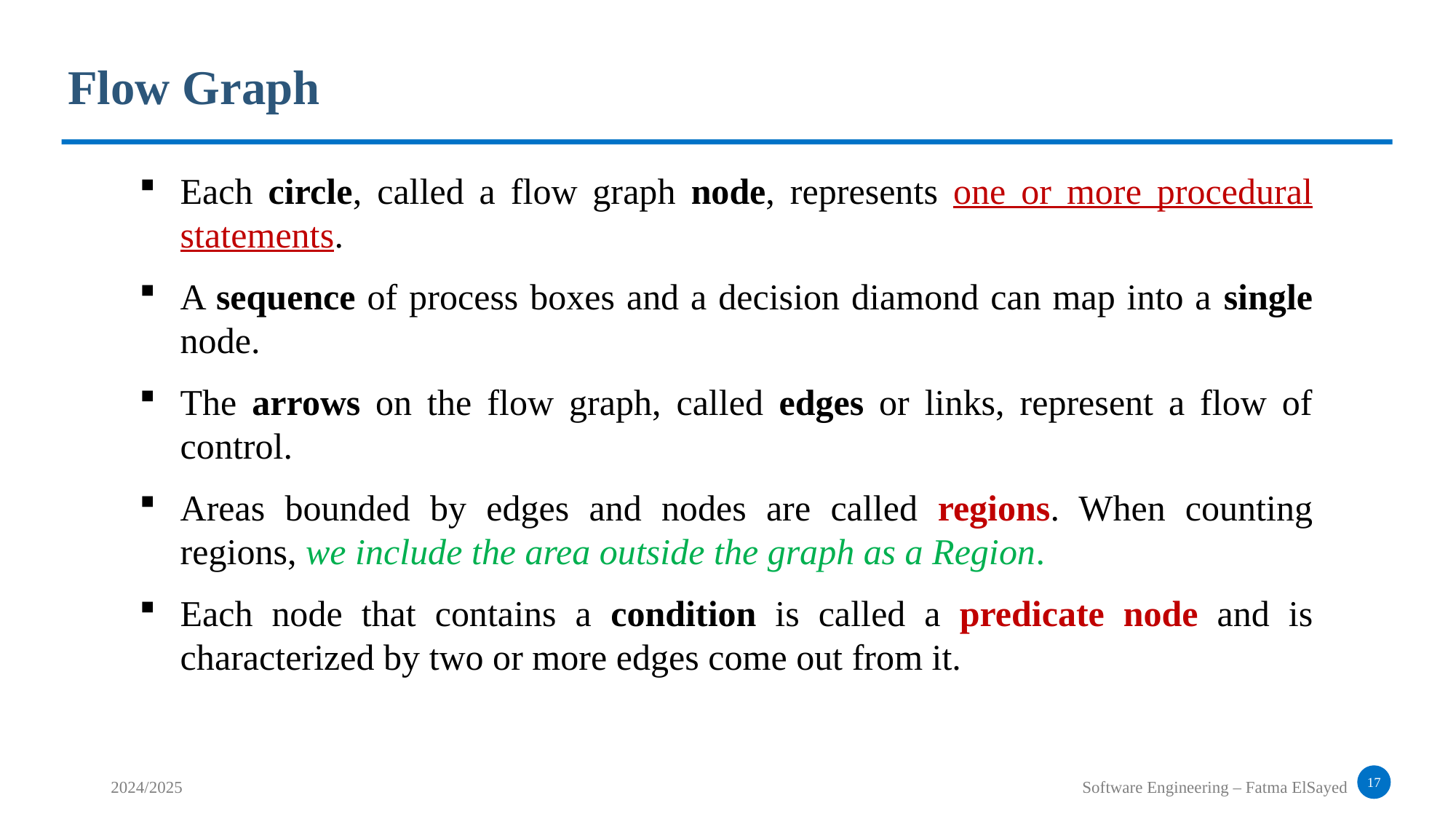

Flow Graph
Each circle, called a flow graph node, represents one or more procedural statements.
A sequence of process boxes and a decision diamond can map into a single node.
The arrows on the flow graph, called edges or links, represent a flow of control.
Areas bounded by edges and nodes are called regions. When counting regions, we include the area outside the graph as a Region.
Each node that contains a condition is called a predicate node and is characterized by two or more edges come out from it.

17